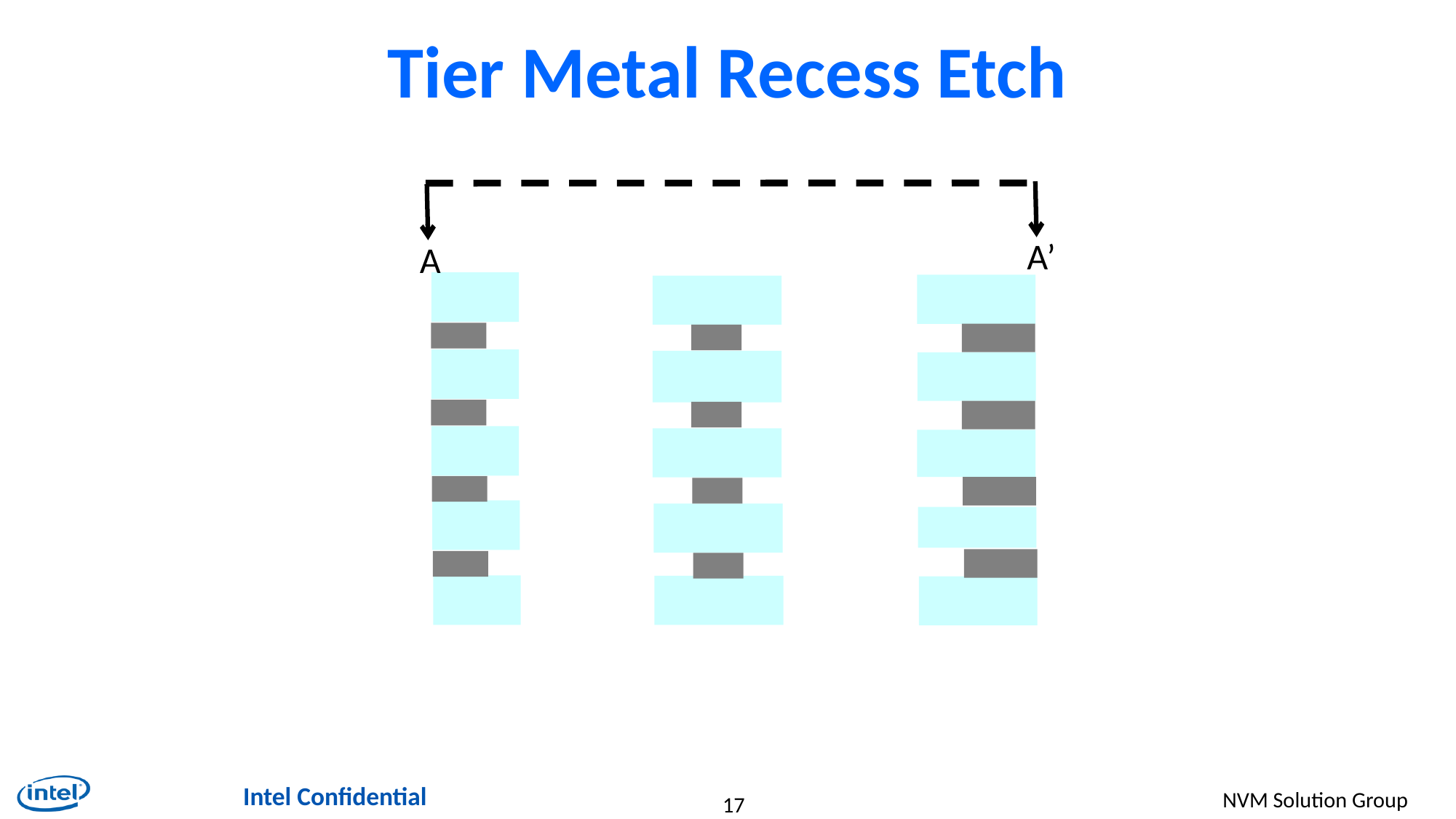

# Tier Metal Recess Etch
A’
A